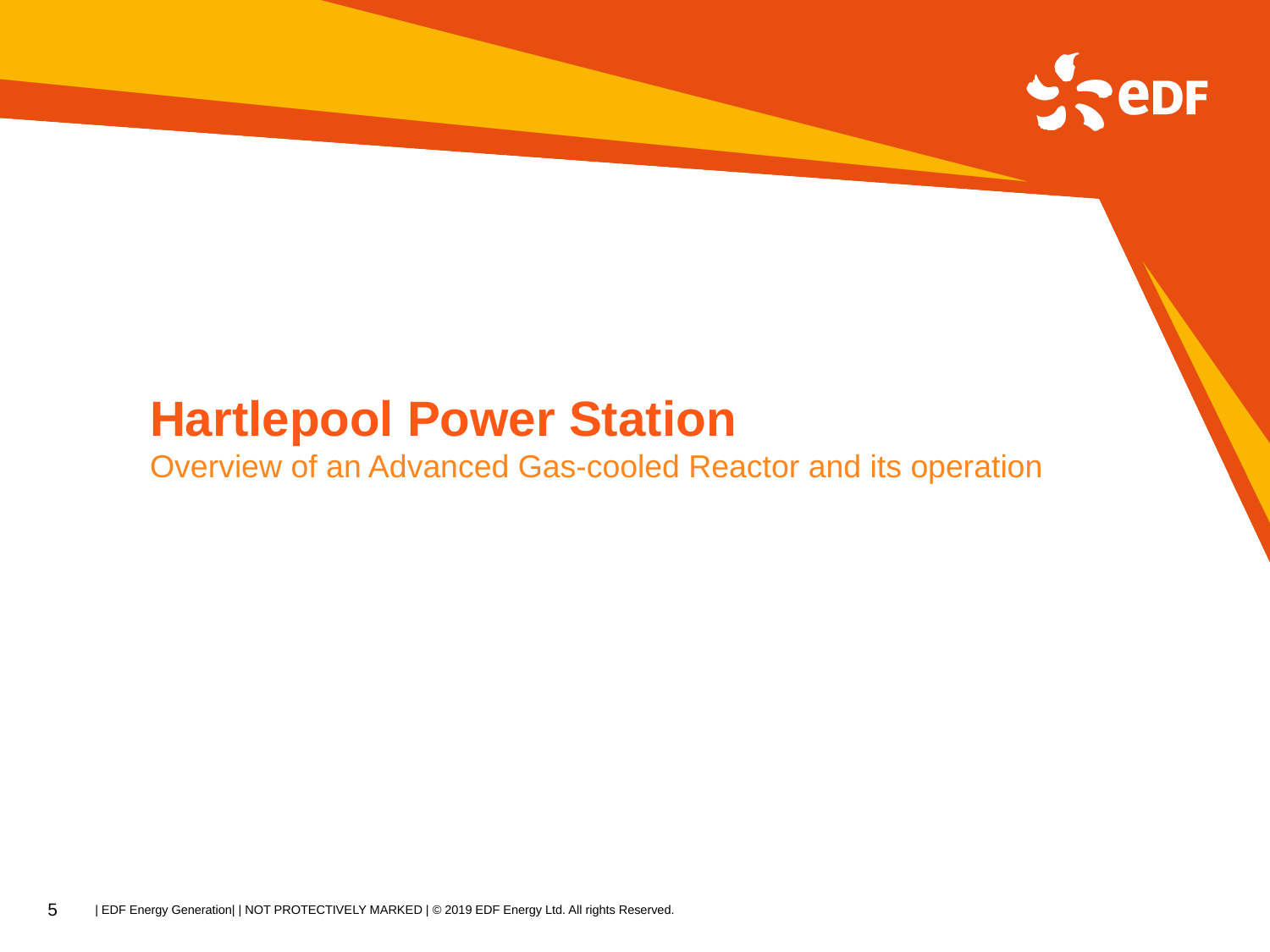

# Hartlepool Power Station
Overview of an Advanced Gas-cooled Reactor and its operation
5
| EDF Energy Generation| | NOT PROTECTIVELY MARKED | © 2019 EDF Energy Ltd. All rights Reserved.